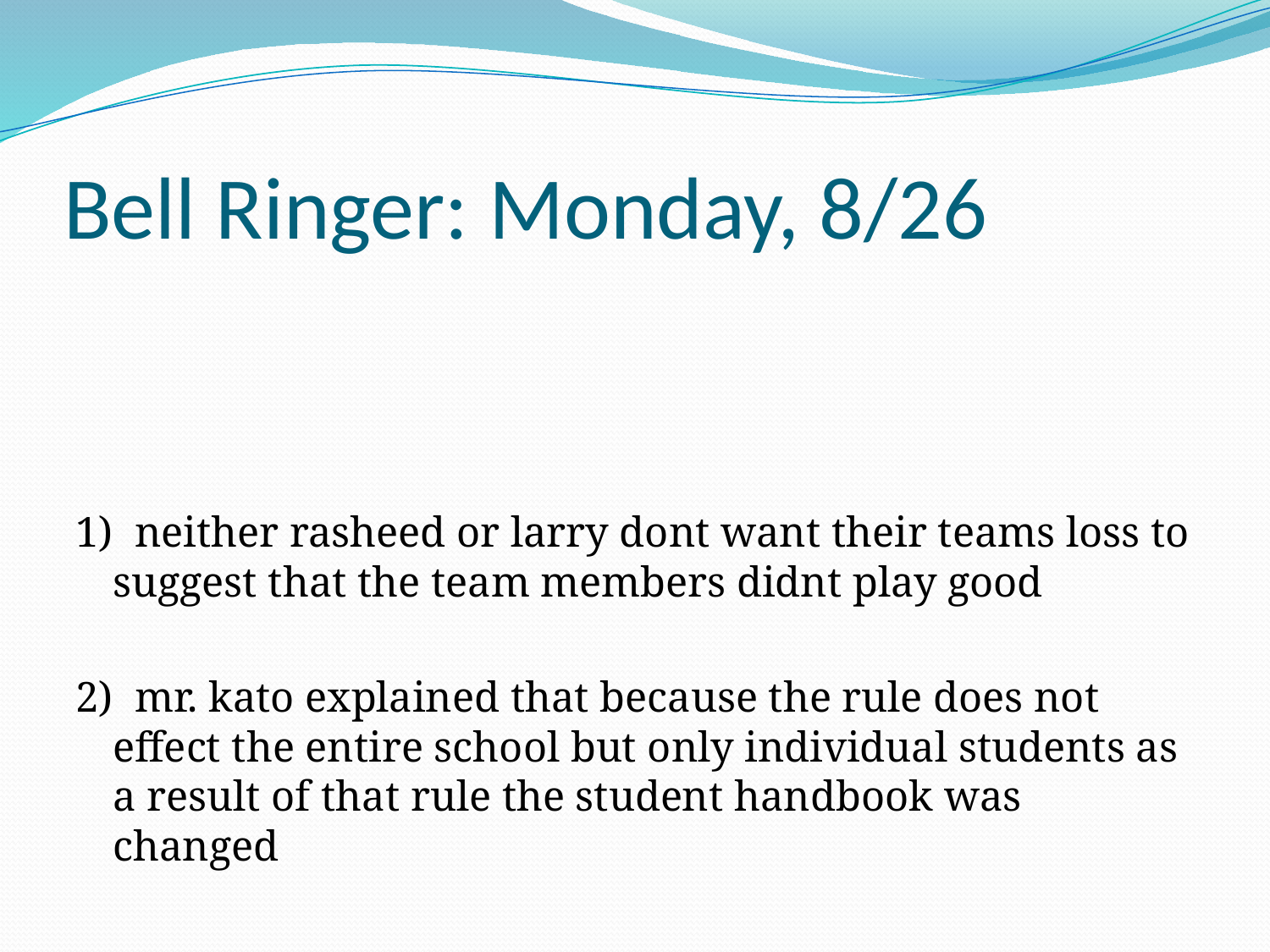

# Bell Ringer: Monday, 8/26

1)  neither rasheed or larry dont want their teams loss to suggest that the team members didnt play good

2)  mr. kato explained that because the rule does not effect the entire school but only individual students as a result of that rule the student handbook was changed